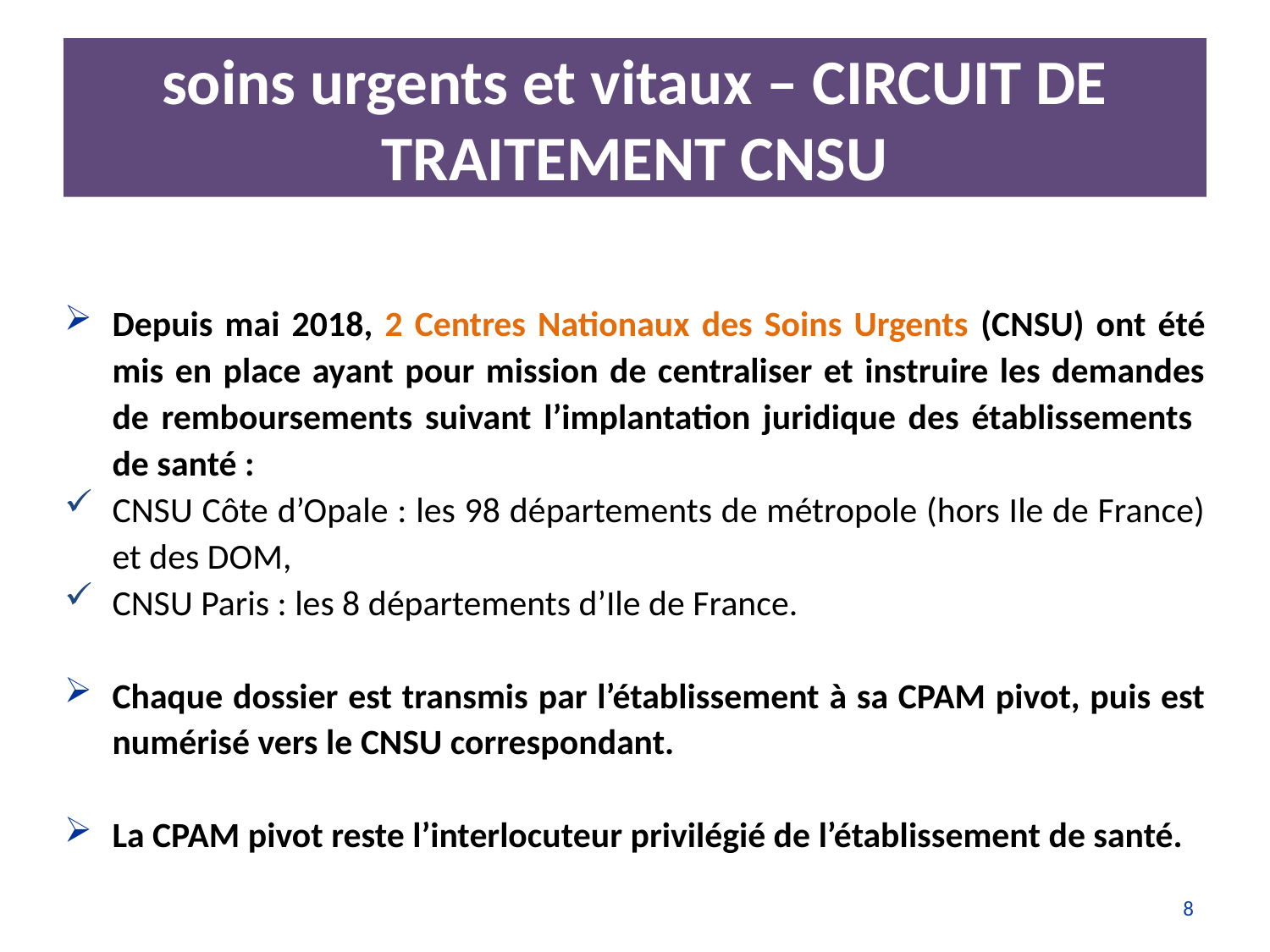

# soins urgents et vitaux – CIRCUIT DE TRAITEMENT CNSU

Depuis mai 2018, 2 Centres Nationaux des Soins Urgents (CNSU) ont été mis en place ayant pour mission de centraliser et instruire les demandes de remboursements suivant l’implantation juridique des établissements  de santé :
CNSU Côte d’Opale : les 98 départements de métropole (hors Ile de France) et des DOM,
CNSU Paris : les 8 départements d’Ile de France.

Chaque dossier est transmis par l’établissement à sa CPAM pivot, puis est numérisé vers le CNSU correspondant.

La CPAM pivot reste l’interlocuteur privilégié de l’établissement de santé.

8